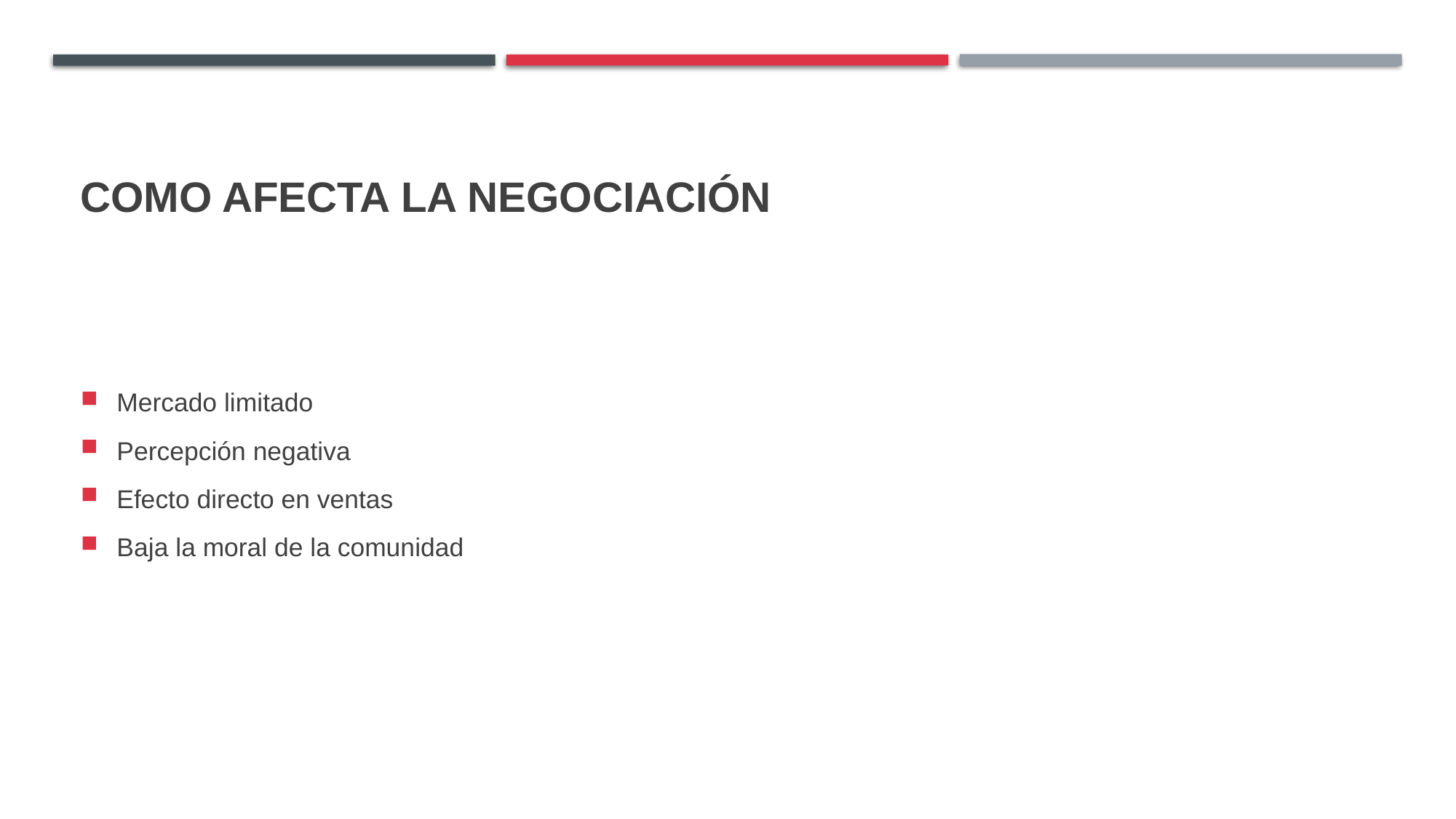

# Como afecta la negociación
Mercado limitado
Percepción negativa
Efecto directo en ventas
Baja la moral de la comunidad